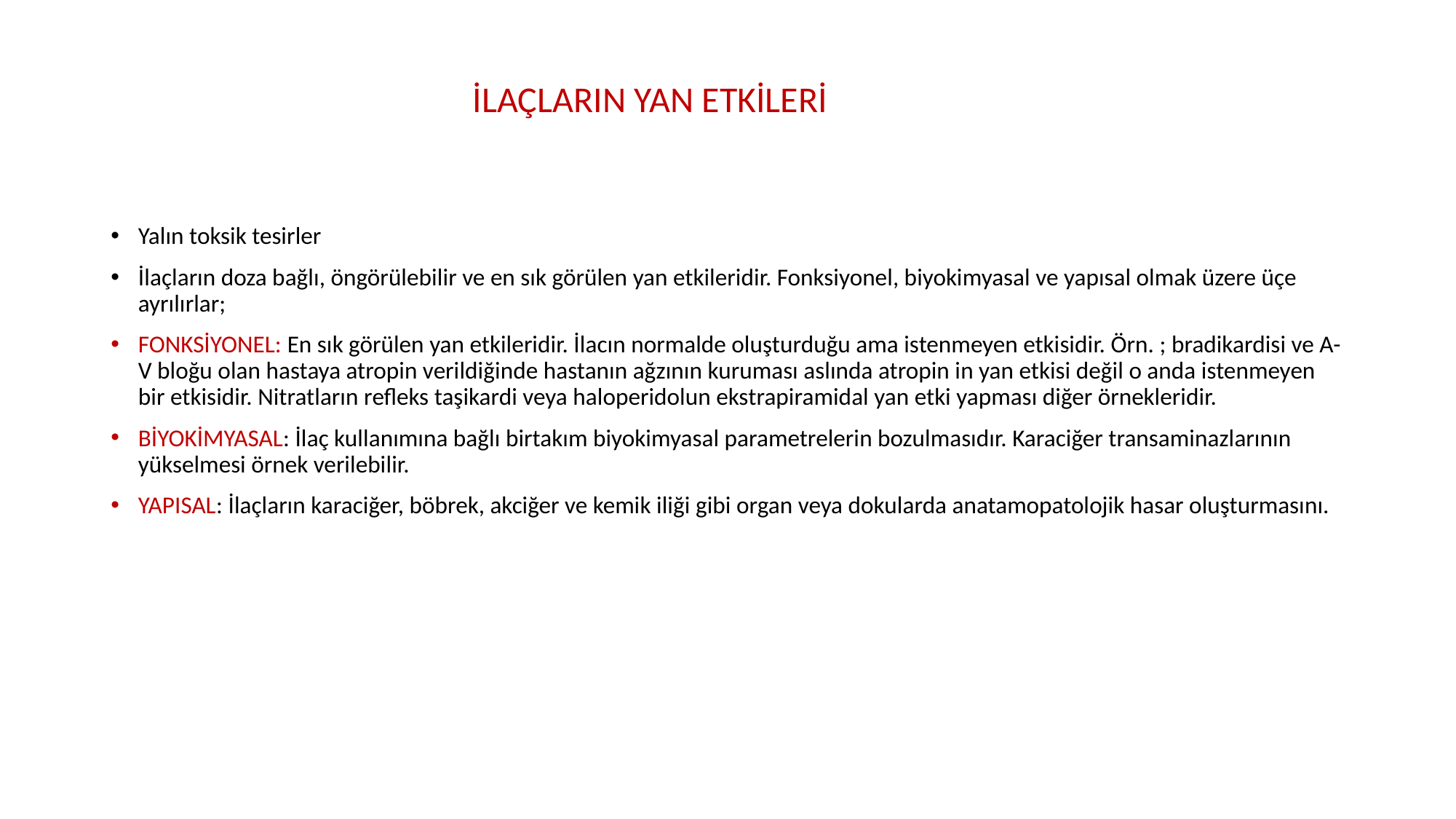

# İLAÇLARIN YAN ETKİLERİ
Yalın toksik tesirler
İlaçların doza bağlı, öngörülebilir ve en sık görülen yan etkileridir. Fonksiyonel, biyokimyasal ve yapısal olmak üzere üçe ayrılırlar;
FONKSİYONEL: En sık görülen yan etkileridir. İlacın normalde oluşturduğu ama istenmeyen etkisidir. Örn. ; bradikardisi ve A-V bloğu olan hastaya atropin verildiğinde hastanın ağzının kuruması aslında atropin in yan etkisi değil o anda istenmeyen bir etkisidir. Nitratların refleks taşikardi veya haloperidolun ekstrapiramidal yan etki yapması diğer örnekleridir.
BİYOKİMYASAL: İlaç kullanımına bağlı birtakım biyokimyasal parametrelerin bozulmasıdır. Karaciğer transaminazlarının yükselmesi örnek verilebilir.
YAPISAL: İlaçların karaciğer, böbrek, akciğer ve kemik iliği gibi organ veya dokularda anatamopatolojik hasar oluşturmasını.